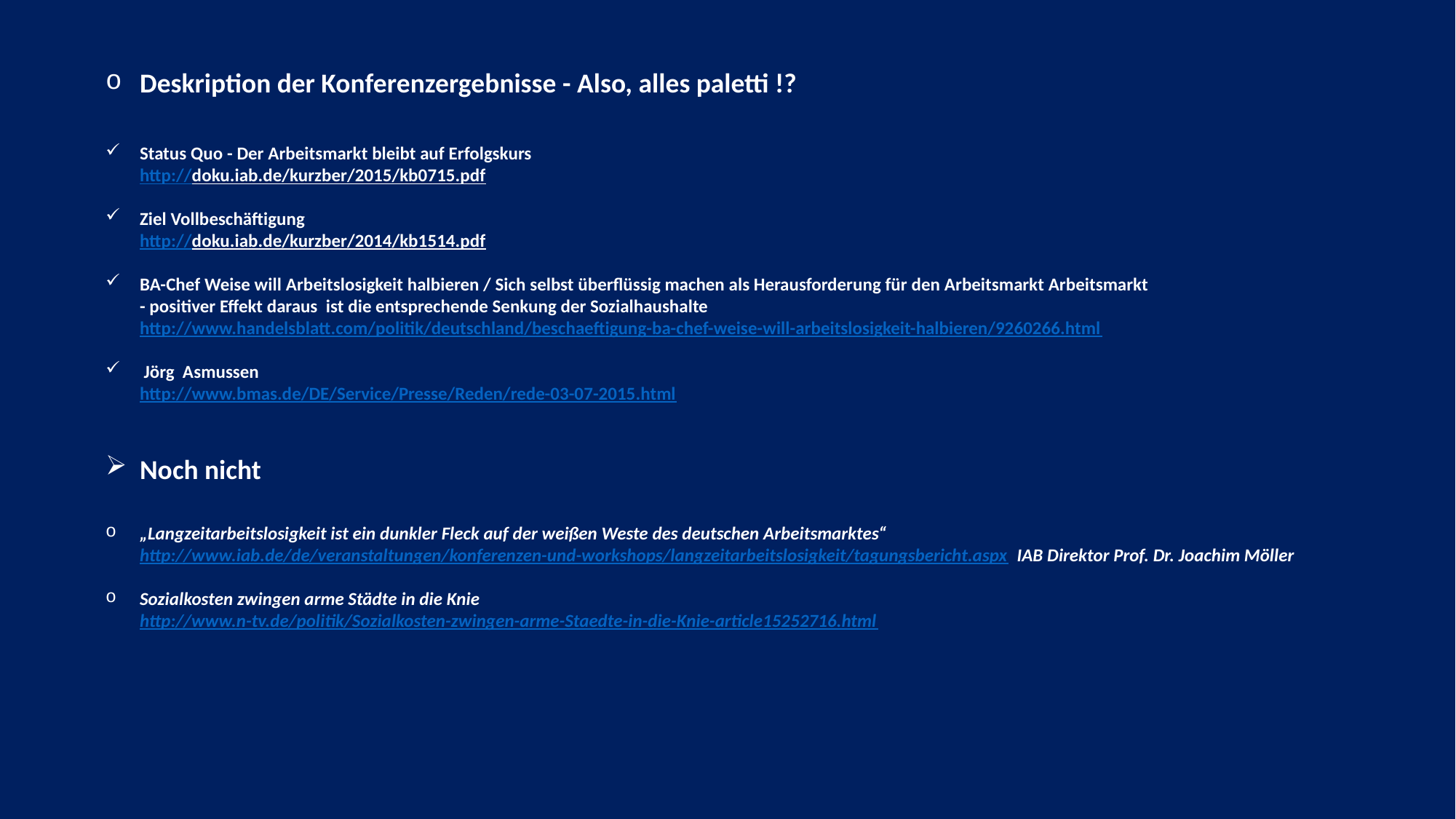

Deskription der Konferenzergebnisse - Also, alles paletti !?
Status Quo - Der Arbeitsmarkt bleibt auf Erfolgskurs
http://doku.iab.de/kurzber/2015/kb0715.pdf
Ziel Vollbeschäftigung
http://doku.iab.de/kurzber/2014/kb1514.pdf
BA-Chef Weise will Arbeitslosigkeit halbieren / Sich selbst überflüssig machen als Herausforderung für den Arbeitsmarkt Arbeitsmarkt
- positiver Effekt daraus  ist die entsprechende Senkung der Sozialhaushalte
http://www.handelsblatt.com/politik/deutschland/beschaeftigung-ba-chef-weise-will-arbeitslosigkeit-halbieren/9260266.html

 Jörg  Asmussen
http://www.bmas.de/DE/Service/Presse/Reden/rede-03-07-2015.html

Noch nicht

„Langzeitarbeitslosigkeit ist ein dunkler Fleck auf der weißen Weste des deutschen Arbeitsmarktes“
http://www.iab.de/de/veranstaltungen/konferenzen-und-workshops/langzeitarbeitslosigkeit/tagungsbericht.aspx  IAB Direktor Prof. Dr. Joachim Möller

Sozialkosten zwingen arme Städte in die Knie
http://www.n-tv.de/politik/Sozialkosten-zwingen-arme-Staedte-in-die-Knie-article15252716.html